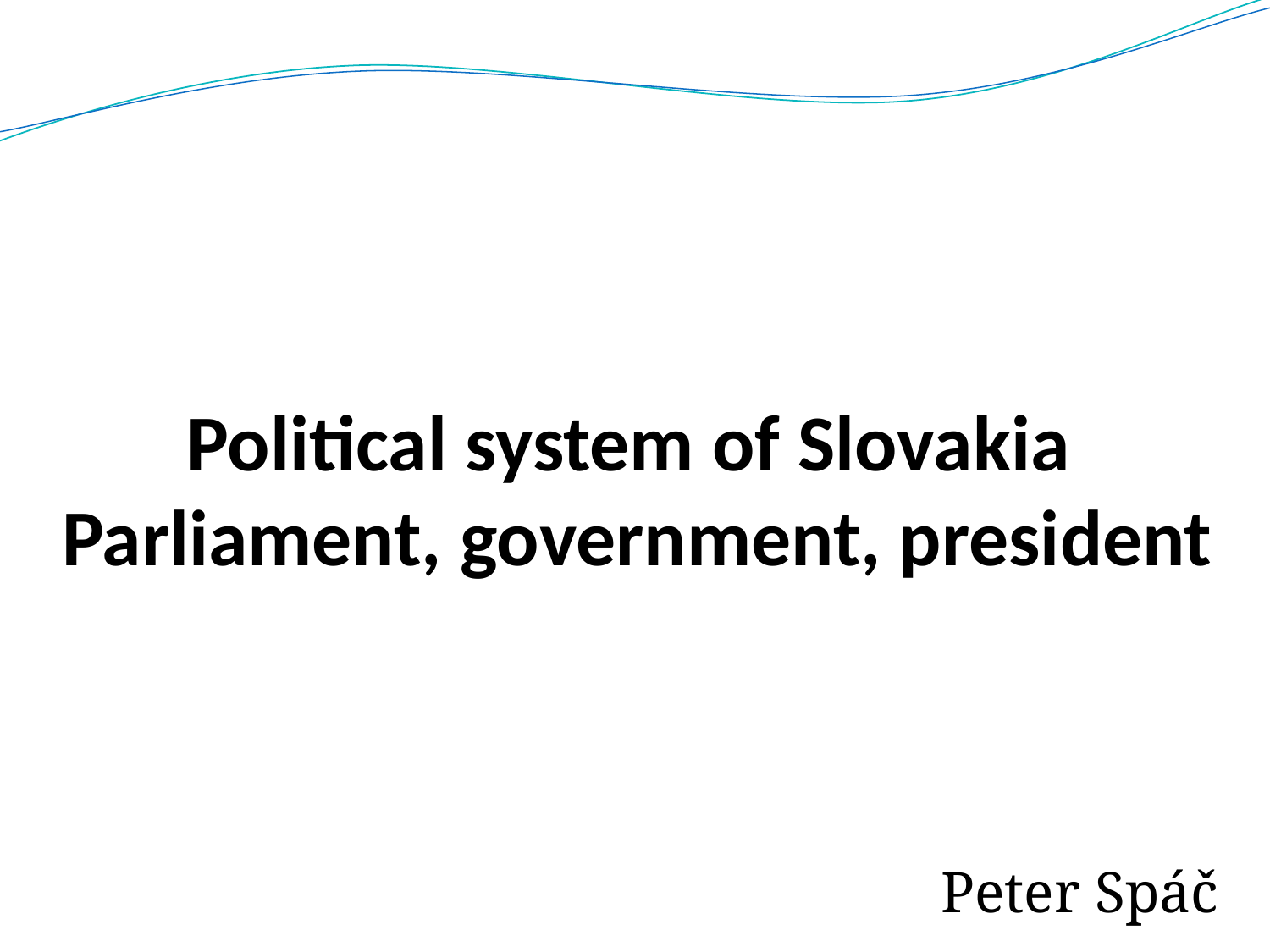

# Political system of Slovakia Parliament, government, president

Peter Spáč